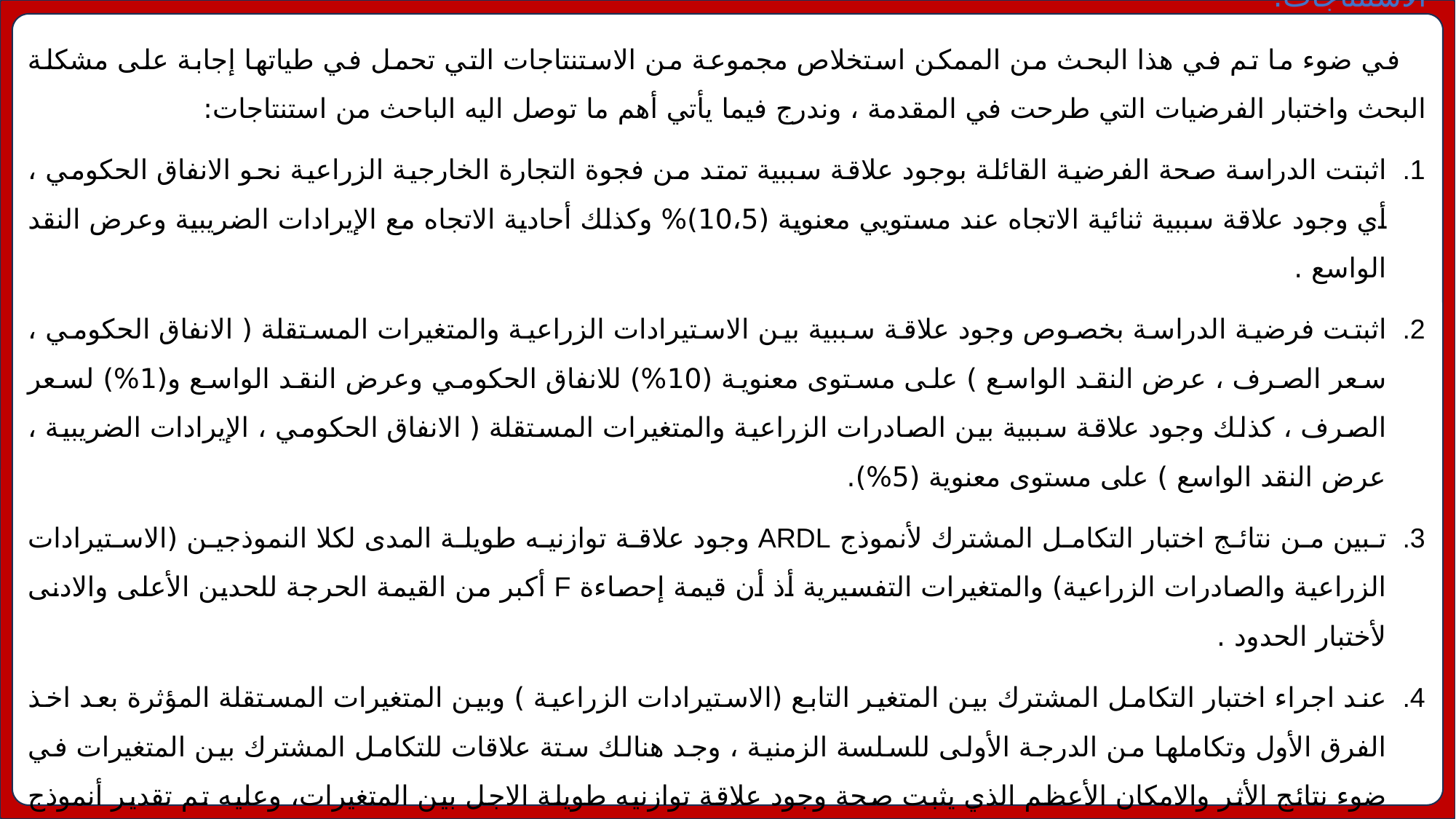

الاستنتاجات:
في ضوء ما تم في هذا البحث من الممكن استخلاص مجموعة من الاستنتاجات التي تحمل في طياتها إجابة على مشكلة البحث واختبار الفرضيات التي طرحت في المقدمة ، وندرج فيما يأتي أهم ما توصل اليه الباحث من استنتاجات:
اثبتت الدراسة صحة الفرضية القائلة بوجود علاقة سببية تمتد من فجوة التجارة الخارجية الزراعية نحو الانفاق الحكومي ، أي وجود علاقة سببية ثنائية الاتجاه عند مستويي معنوية (10،5)% وكذلك أحادية الاتجاه مع الإيرادات الضريبية وعرض النقد الواسع .
اثبتت فرضية الدراسة بخصوص وجود علاقة سببية بين الاستيرادات الزراعية والمتغيرات المستقلة ( الانفاق الحكومي ، سعر الصرف ، عرض النقد الواسع ) على مستوى معنوية (10%) للانفاق الحكومي وعرض النقد الواسع و(1%) لسعر الصرف ، كذلك وجود علاقة سببية بين الصادرات الزراعية والمتغيرات المستقلة ( الانفاق الحكومي ، الإيرادات الضريبية ، عرض النقد الواسع ) على مستوى معنوية (5%).
تبين من نتائج اختبار التكامل المشترك لأنموذج ARDL وجود علاقة توازنيه طويلة المدى لكلا النموذجين (الاستيرادات الزراعية والصادرات الزراعية) والمتغيرات التفسيرية أذ أن قيمة إحصاءة F أكبر من القيمة الحرجة للحدين الأعلى والادنى لأختبار الحدود .
عند اجراء اختبار التكامل المشترك بين المتغير التابع (الاستيرادات الزراعية ) وبين المتغيرات المستقلة المؤثرة بعد اخذ الفرق الأول وتكاملها من الدرجة الأولى للسلسة الزمنية ، وجد هنالك ستة علاقات للتكامل المشترك بين المتغيرات في ضوء نتائج الأثر والامكان الأعظم الذي يثبت صحة وجود علاقة توازنيه طويلة الاجل بين المتغيرات، وعليه تم تقدير أنموذج تصحيح الخطأ وبذلك فأن العلاقة تنتقل من المدى القصير الى المدى الطويل .